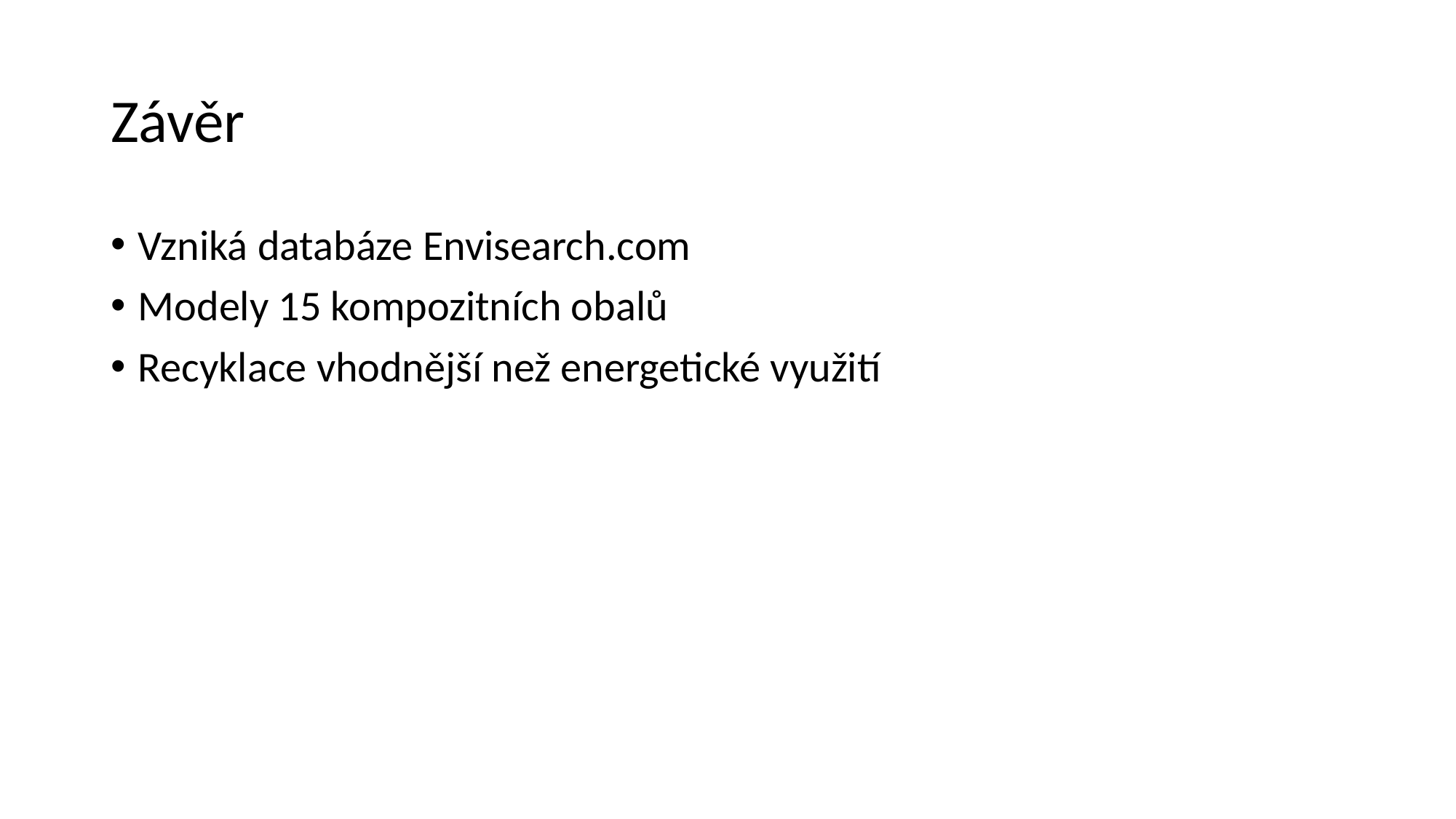

# Závěr
Vzniká databáze Envisearch.com
Modely 15 kompozitních obalů
Recyklace vhodnější než energetické využití